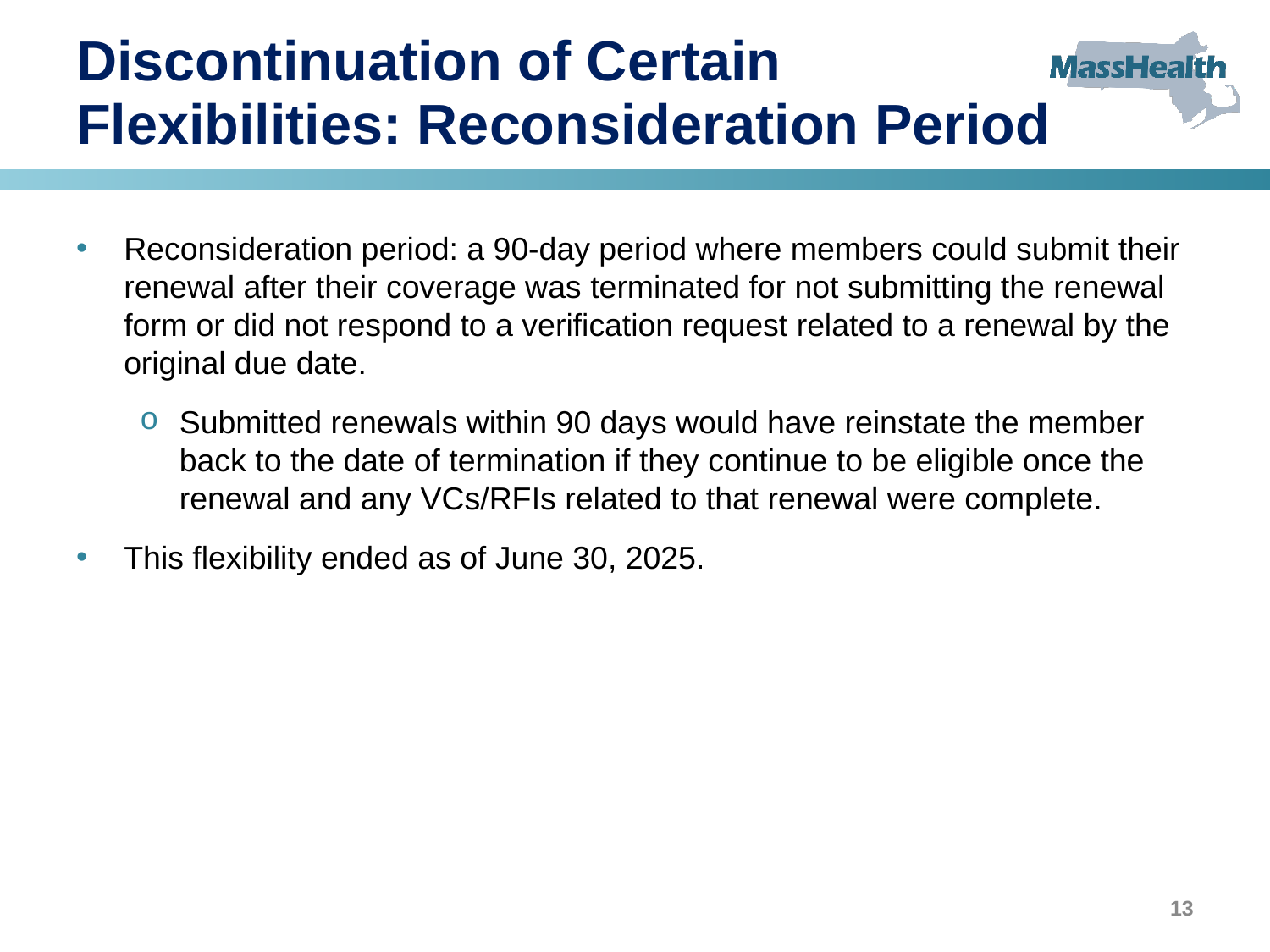

# Discontinuation of Certain Flexibilities: Reconsideration Period
Reconsideration period: a 90-day period where members could submit their renewal after their coverage was terminated for not submitting the renewal form or did not respond to a verification request related to a renewal by the original due date.
Submitted renewals within 90 days would have reinstate the member back to the date of termination if they continue to be eligible once the renewal and any VCs/RFIs related to that renewal were complete.
This flexibility ended as of June 30, 2025.
13